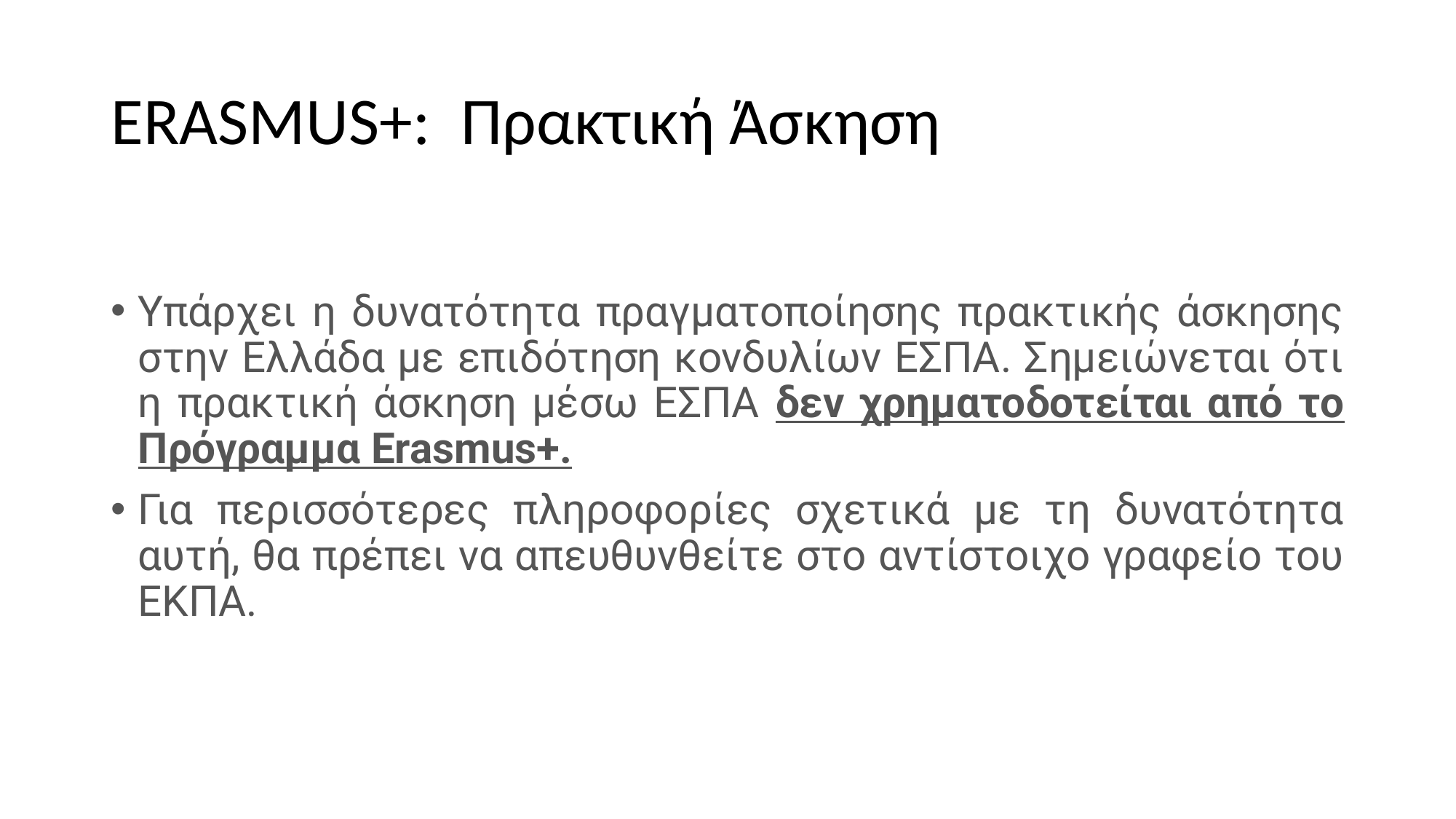

# ERASMUS+:  Πρακτική Άσκηση

Υπάρχει η δυνατότητα πραγματοποίησης πρακτικής άσκησης στην Ελλάδα με επιδότηση κονδυλίων ΕΣΠΑ. Σημειώνεται ότι η πρακτική άσκηση μέσω ΕΣΠΑ δεν χρηματοδοτείται από το Πρόγραμμα Erasmus+.
Για περισσότερες πληροφορίες σχετικά με τη δυνατότητα αυτή, θα πρέπει να απευθυνθείτε στο αντίστοιχο γραφείο του ΕΚΠΑ.